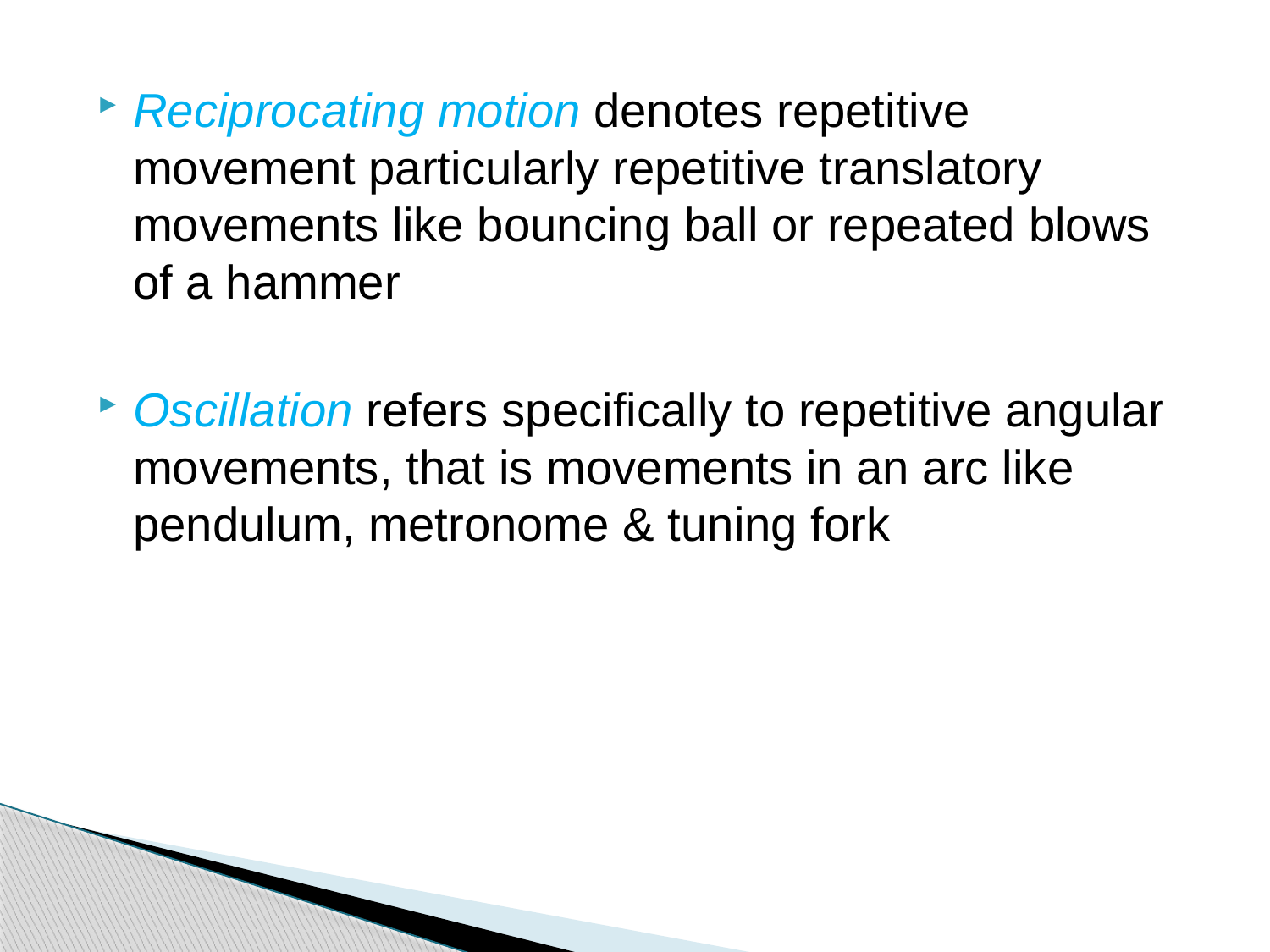

Reciprocating motion denotes repetitive movement particularly repetitive translatory movements like bouncing ball or repeated blows of a hammer

Oscillation refers specifically to repetitive angular movements, that is movements in an arc like pendulum, metronome & tuning fork